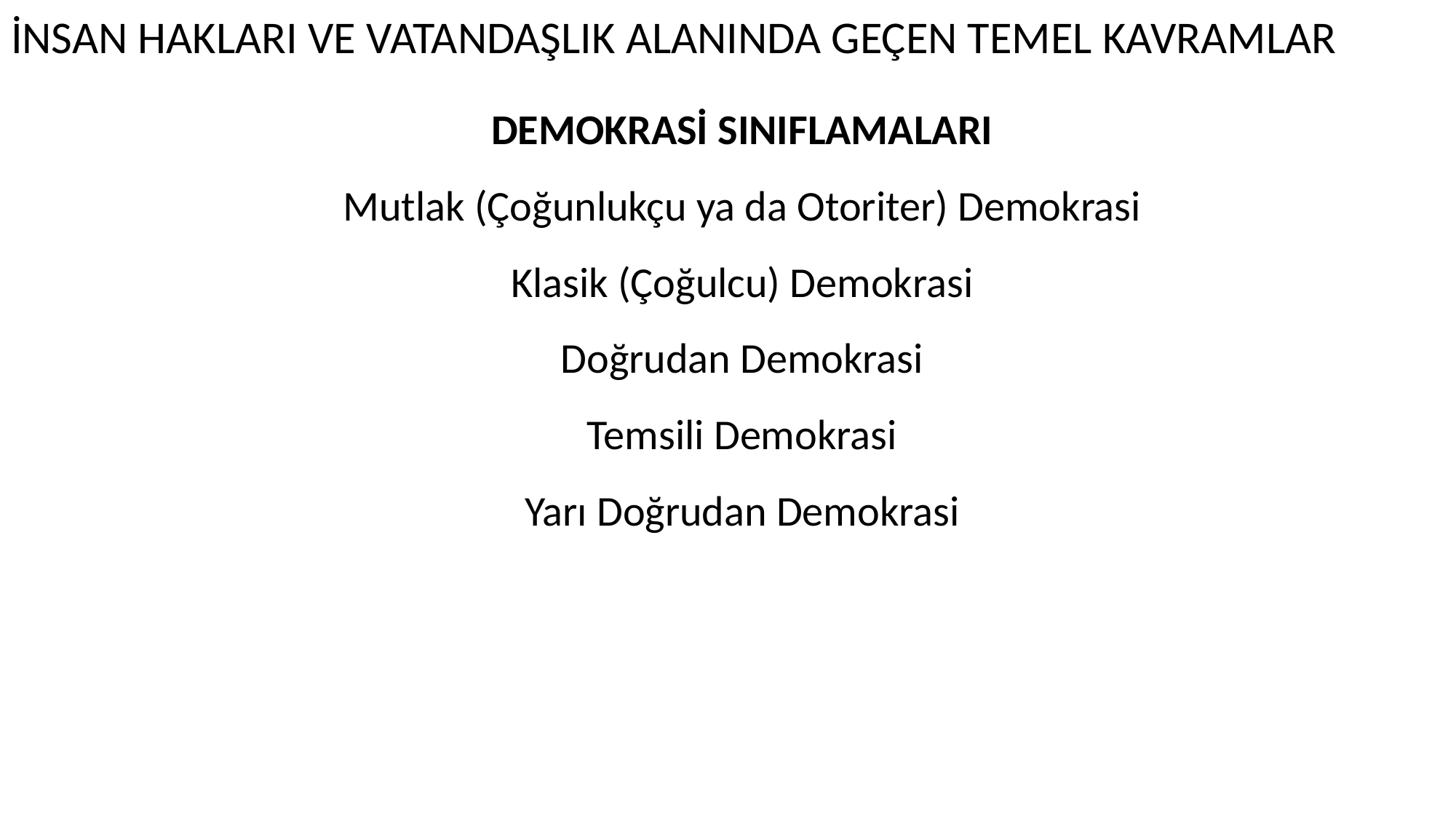

# İNSAN HAKLARI VE VATANDAŞLIK ALANINDA GEÇEN TEMEL KAVRAMLAR
DEMOKRASİ SINIFLAMALARI
Mutlak (Çoğunlukçu ya da Otoriter) Demokrasi
Klasik (Çoğulcu) Demokrasi
Doğrudan Demokrasi
Temsili Demokrasi
Yarı Doğrudan Demokrasi